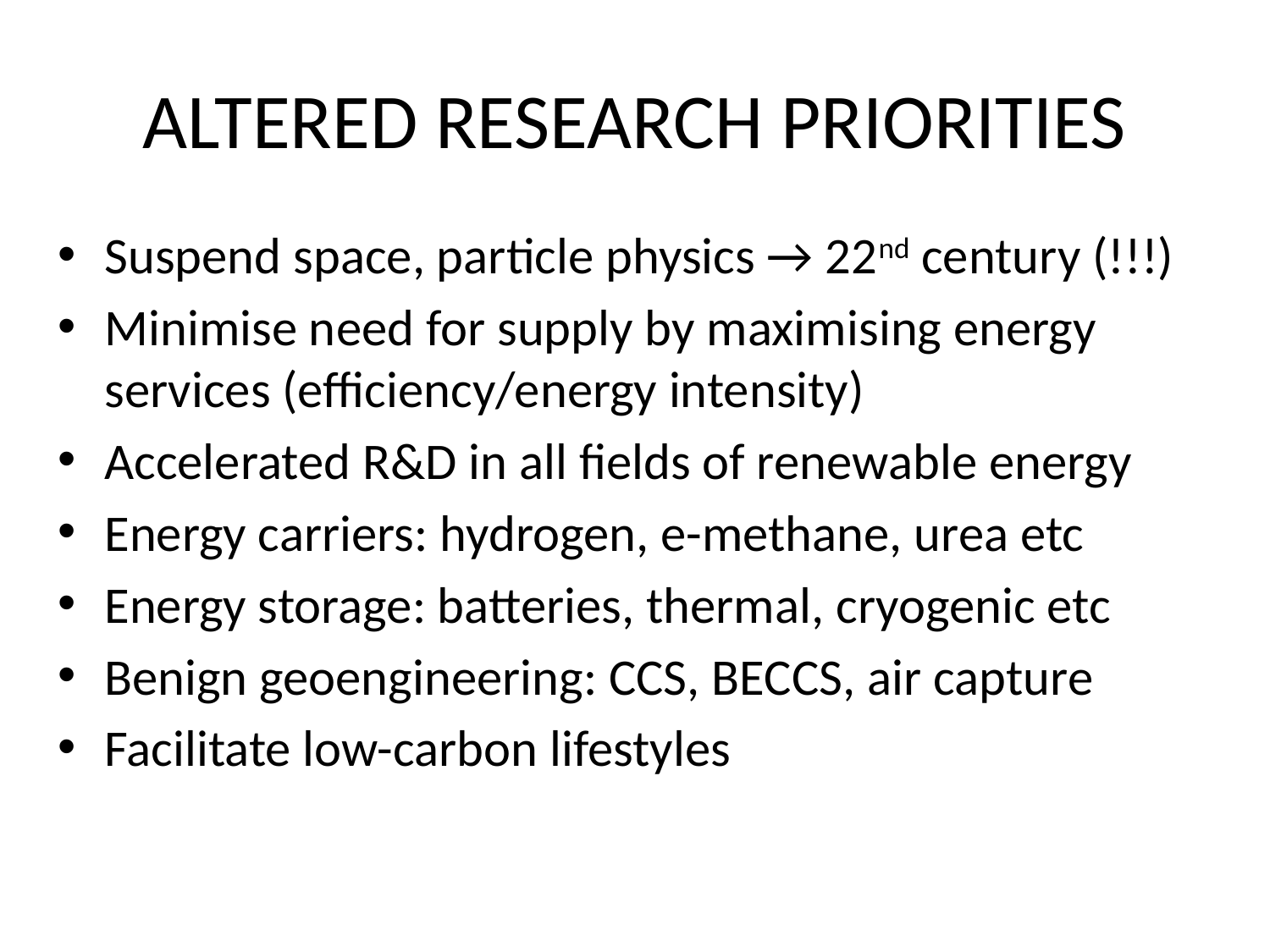

# ALTERED RESEARCH PRIORITIES
Suspend space, particle physics → 22nd century (!!!)
Minimise need for supply by maximising energy services (efficiency/energy intensity)
Accelerated R&D in all fields of renewable energy
Energy carriers: hydrogen, e-methane, urea etc
Energy storage: batteries, thermal, cryogenic etc
Benign geoengineering: CCS, BECCS, air capture
Facilitate low-carbon lifestyles